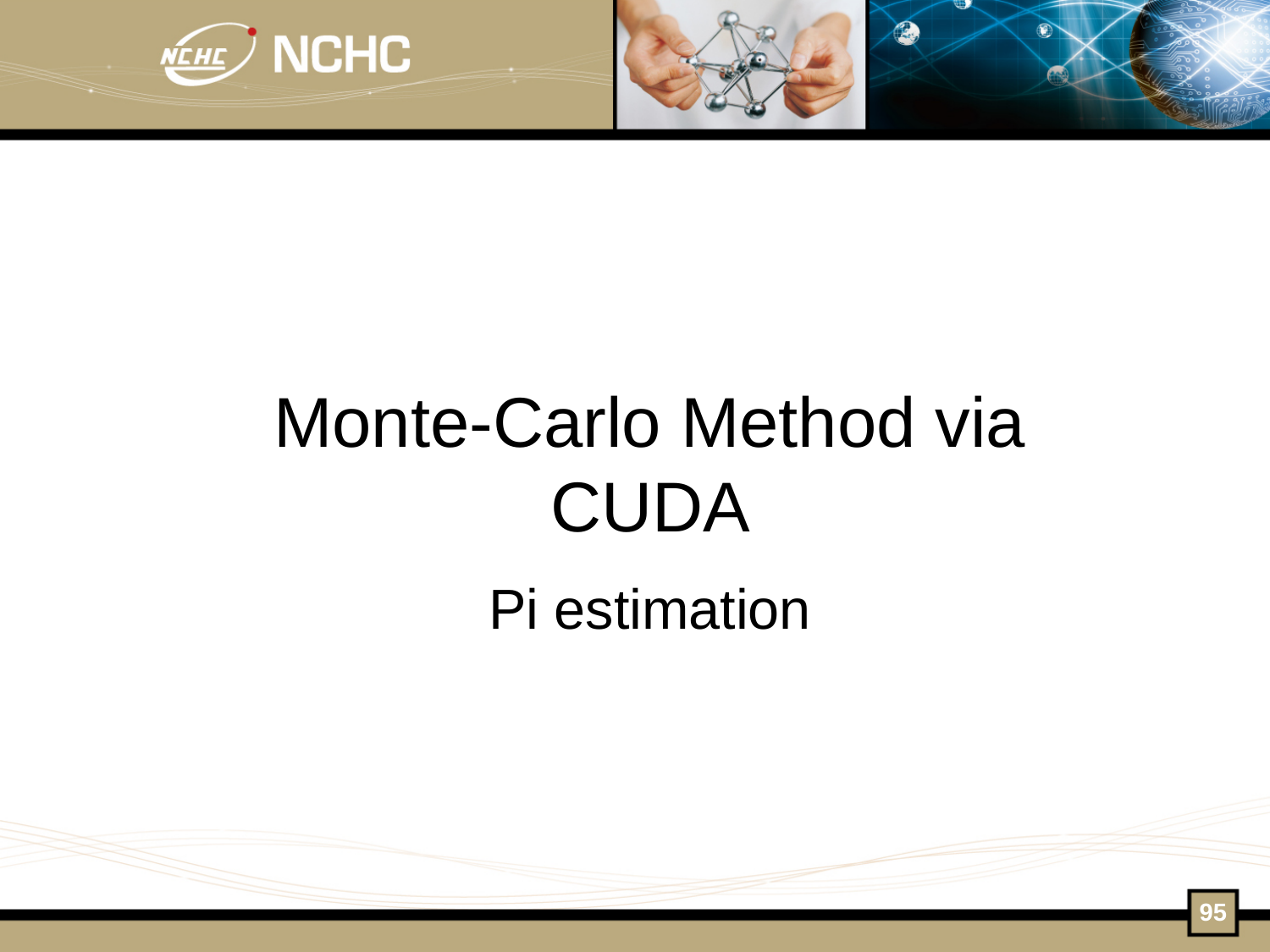

Monte-Carlo Method via CUDA
Pi estimation
95